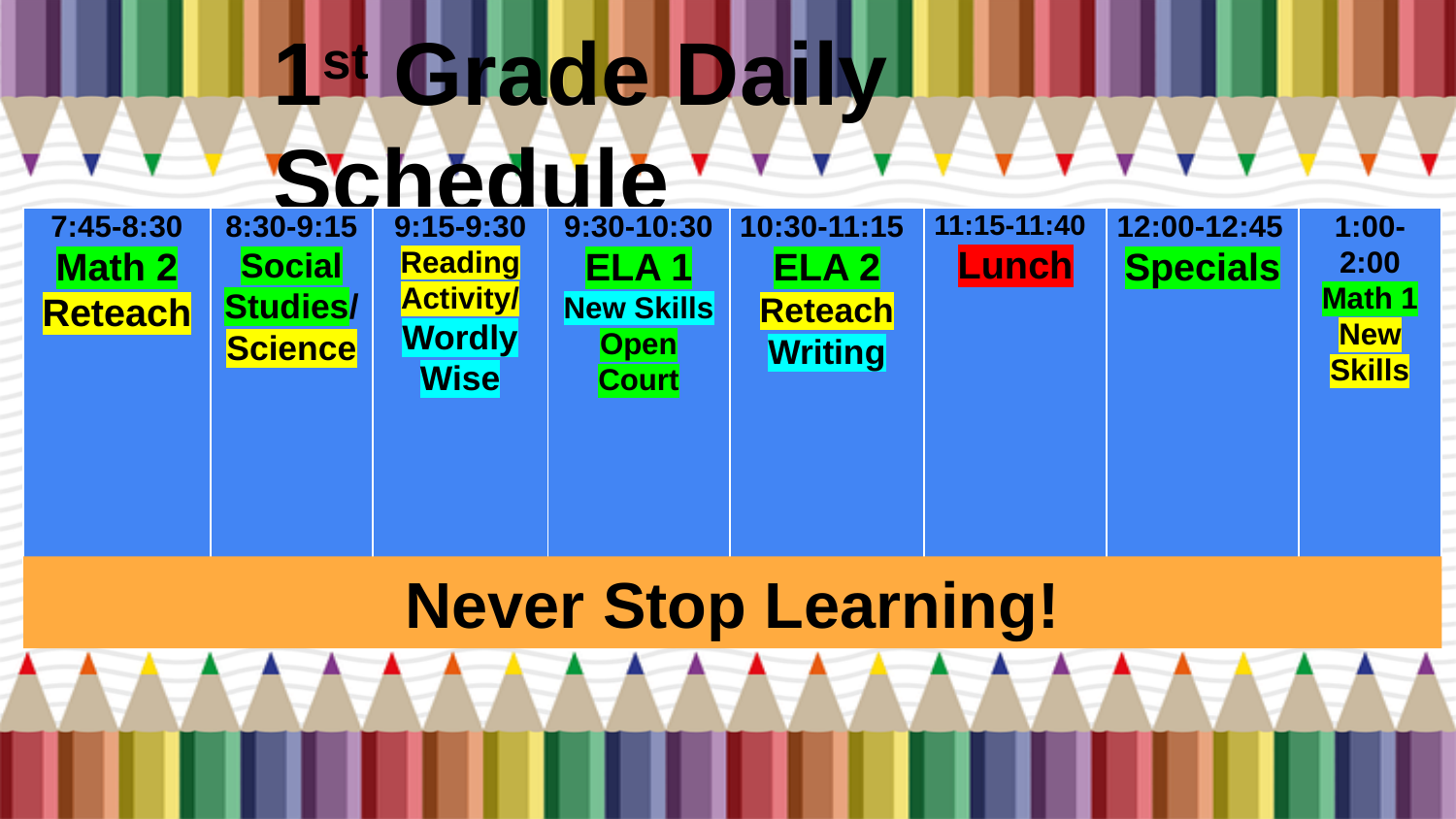

1st Grade Daily Schedule
| 7:45-8:30 Math 2 Reteach | 8:30-9:15 Social Studies/ Science | 9:15-9:30 Reading Activity/ Wordly Wise | 9:30-10:30 ELA 1 New Skills Open Court | 10:30-11:15 ELA 2 Reteach Writing | 11:15-11:40 Lunch | 12:00-12:45 Specials | 1:00-2:00 Math 1 New Skills |
| --- | --- | --- | --- | --- | --- | --- | --- |
Never Stop Learning!